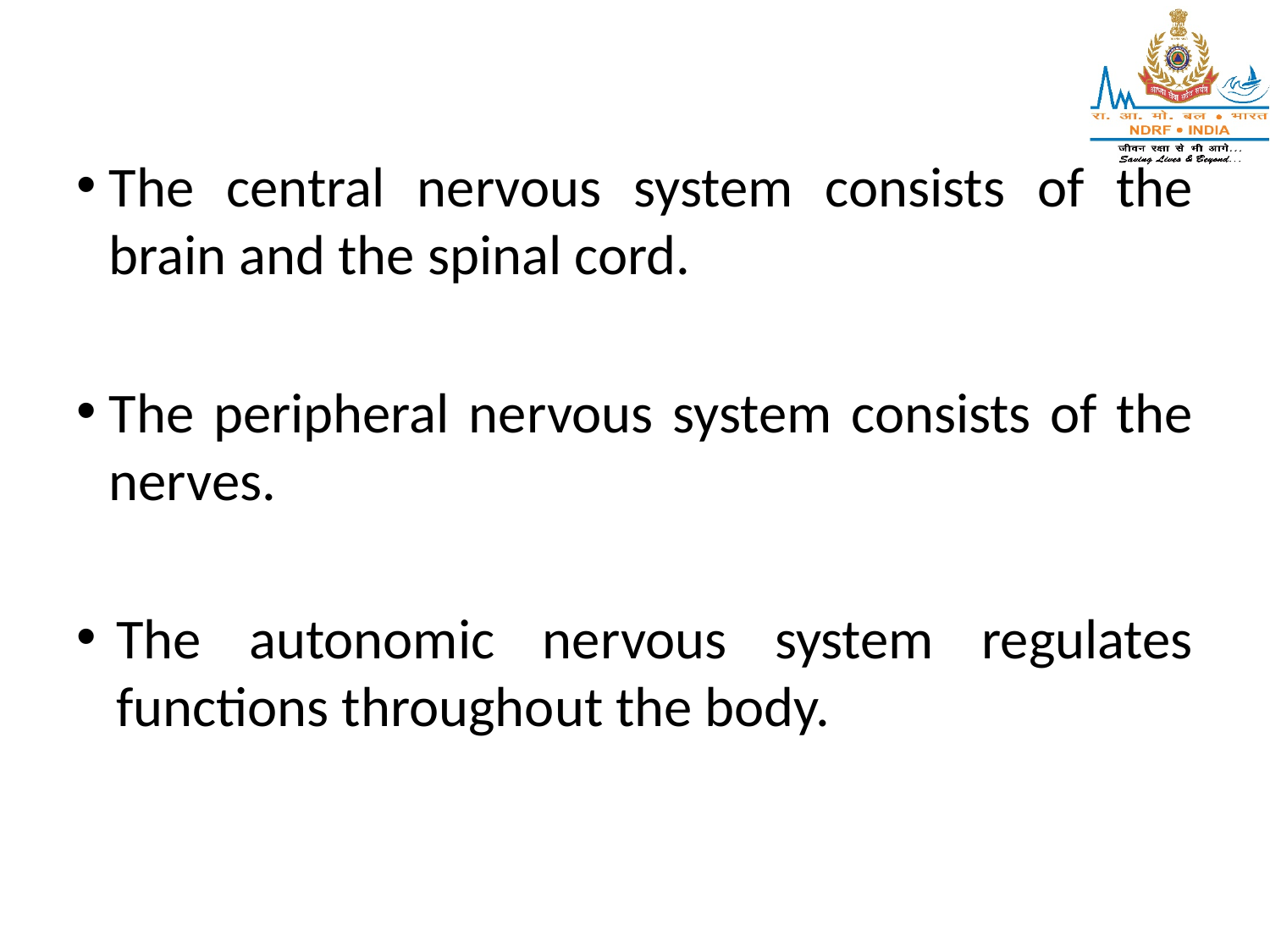

The central nervous system consists of the brain and the spinal cord.

The peripheral nervous system consists of the nerves.

The autonomic nervous system regulates functions throughout the body.